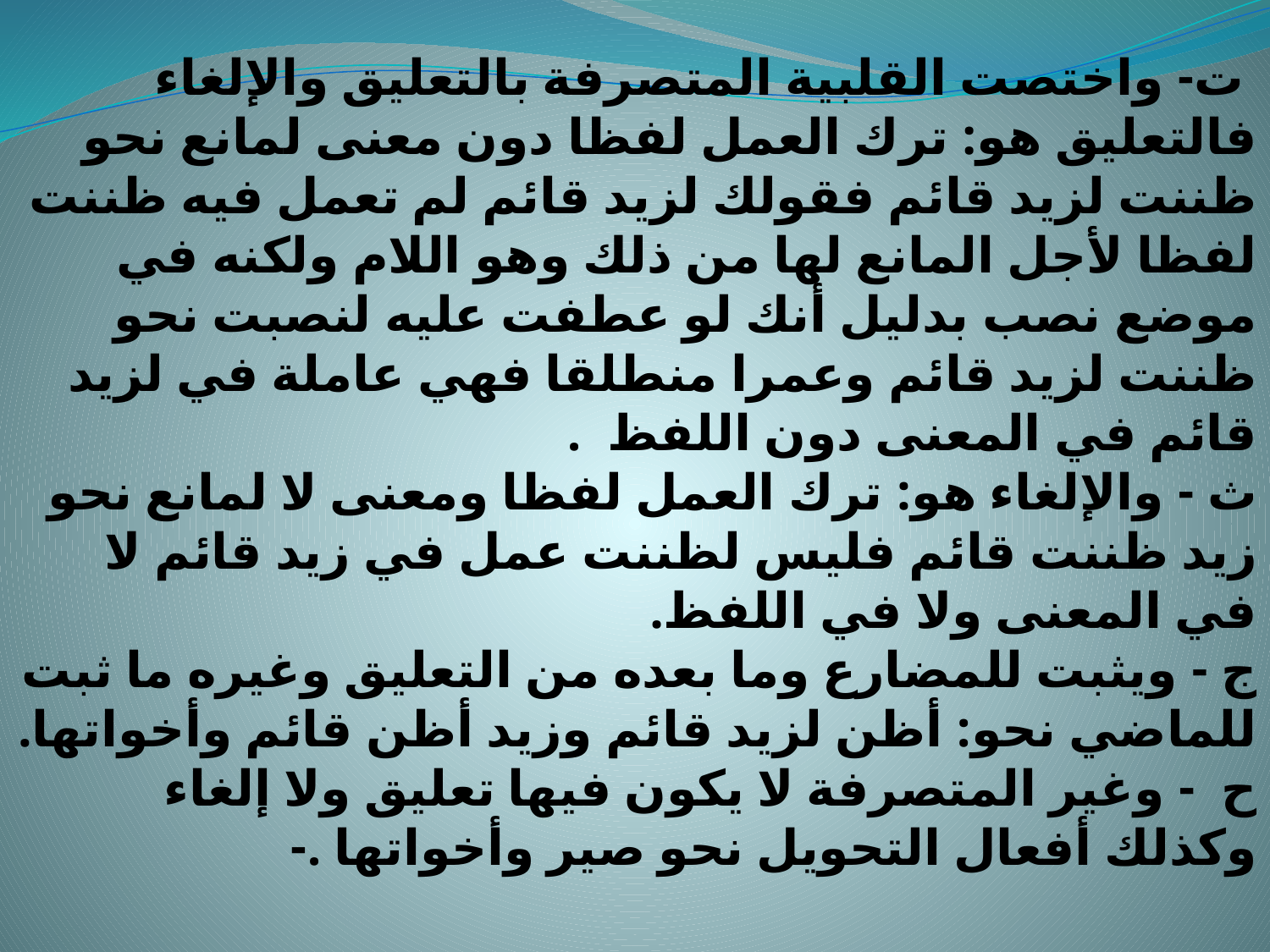

ت- واختصت القلبية المتصرفة بالتعليق والإلغاء  فالتعليق هو: ترك العمل لفظا دون معنى لمانع نحو ظننت لزيد قائم فقولك لزيد قائم لم تعمل فيه ظننت لفظا لأجل المانع لها من ذلك وهو اللام ولكنه في موضع نصب بدليل أنك لو عطفت عليه لنصبت نحو ظننت لزيد قائم وعمرا منطلقا فهي عاملة في لزيد قائم في المعنى دون اللفظ  .
ث - والإلغاء هو: ترك العمل لفظا ومعنى لا لمانع نحو زيد ظننت قائم فليس لظننت عمل في زيد قائم لا في المعنى ولا في اللفظ.
ج - ويثبت للمضارع وما بعده من التعليق وغيره ما ثبت للماضي نحو: أظن لزيد قائم وزيد أظن قائم وأخواتها.
ح  - وغير المتصرفة لا يكون فيها تعليق ولا إلغاء وكذلك أفعال التحويل نحو صير وأخواتها .-